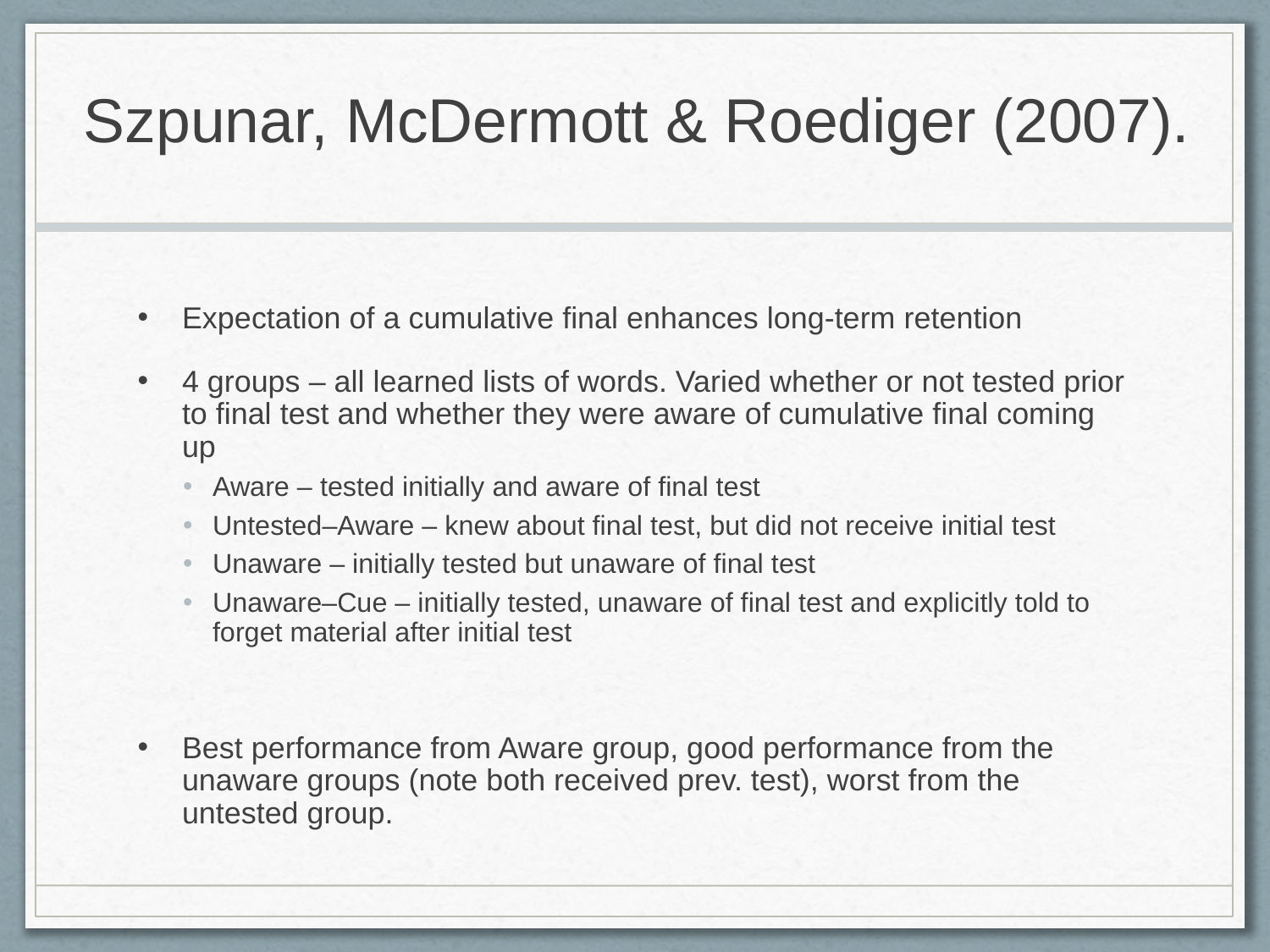

# Szpunar, McDermott & Roediger (2007).
Expectation of a cumulative final enhances long-term retention
4 groups – all learned lists of words. Varied whether or not tested prior to final test and whether they were aware of cumulative final coming up
Aware – tested initially and aware of final test
Untested–Aware – knew about final test, but did not receive initial test
Unaware – initially tested but unaware of final test
Unaware–Cue – initially tested, unaware of final test and explicitly told to forget material after initial test

Best performance from Aware group, good performance from the unaware groups (note both received prev. test), worst from the untested group.